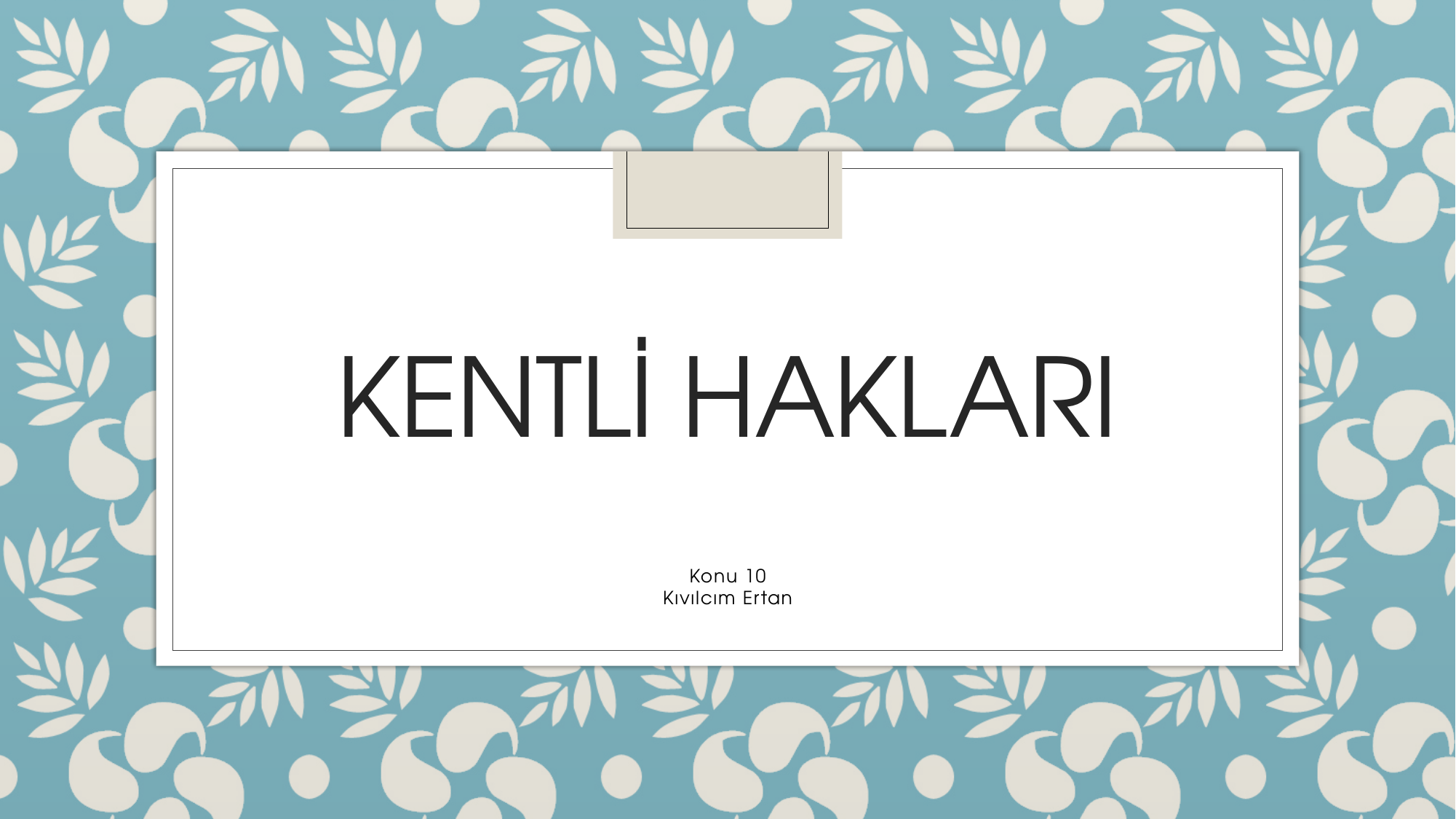

# Kentli Hakları
Konu 10
Kıvılcım Ertan